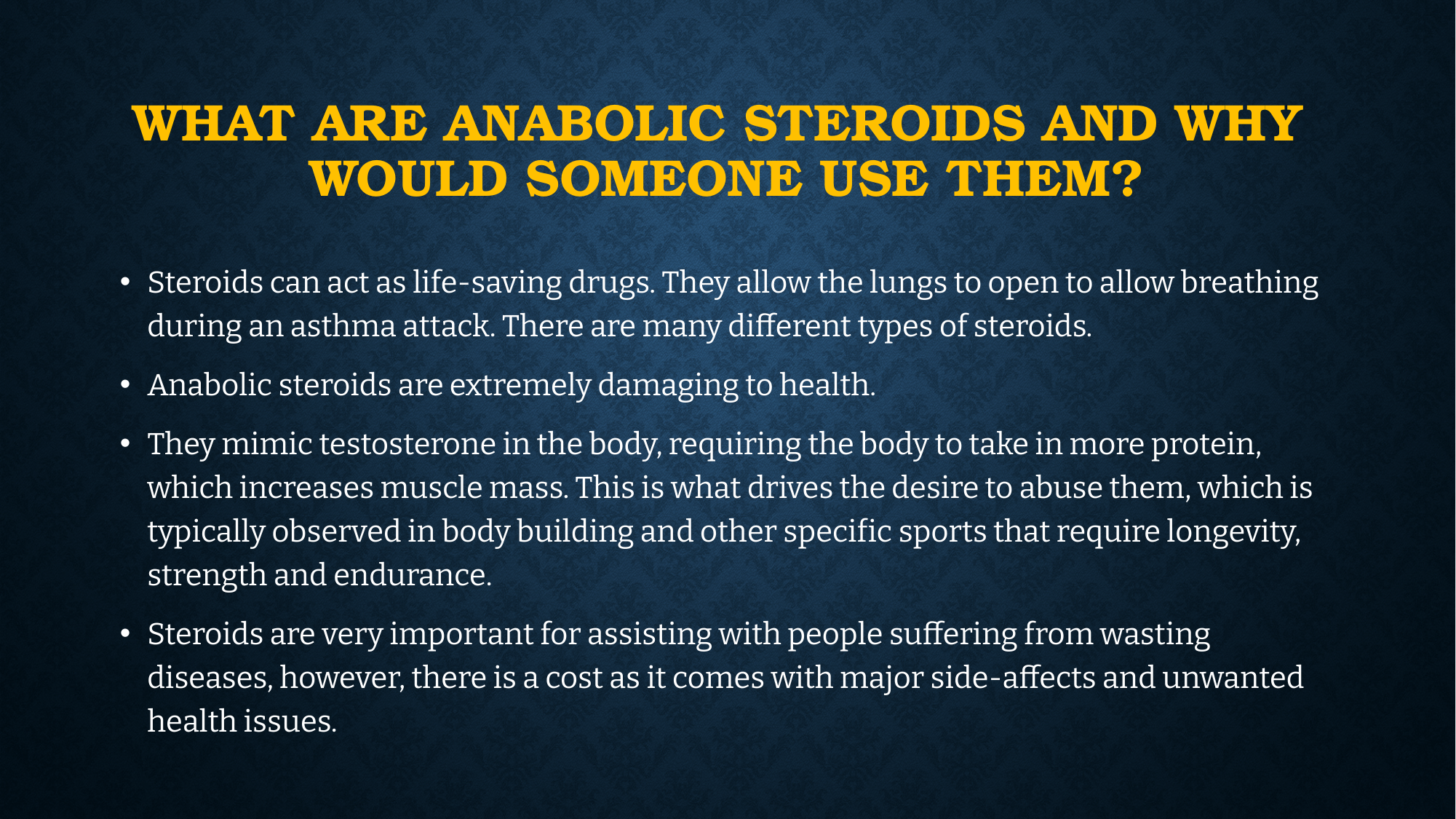

# What are anabolic steroids and why would someone use them?
Steroids can act as life-saving drugs. They allow the lungs to open to allow breathing during an asthma attack. There are many different types of steroids.
Anabolic steroids are extremely damaging to health.
They mimic testosterone in the body, requiring the body to take in more protein, which increases muscle mass. This is what drives the desire to abuse them, which is typically observed in body building and other specific sports that require longevity, strength and endurance.
Steroids are very important for assisting with people suffering from wasting diseases, however, there is a cost as it comes with major side-affects and unwanted health issues.